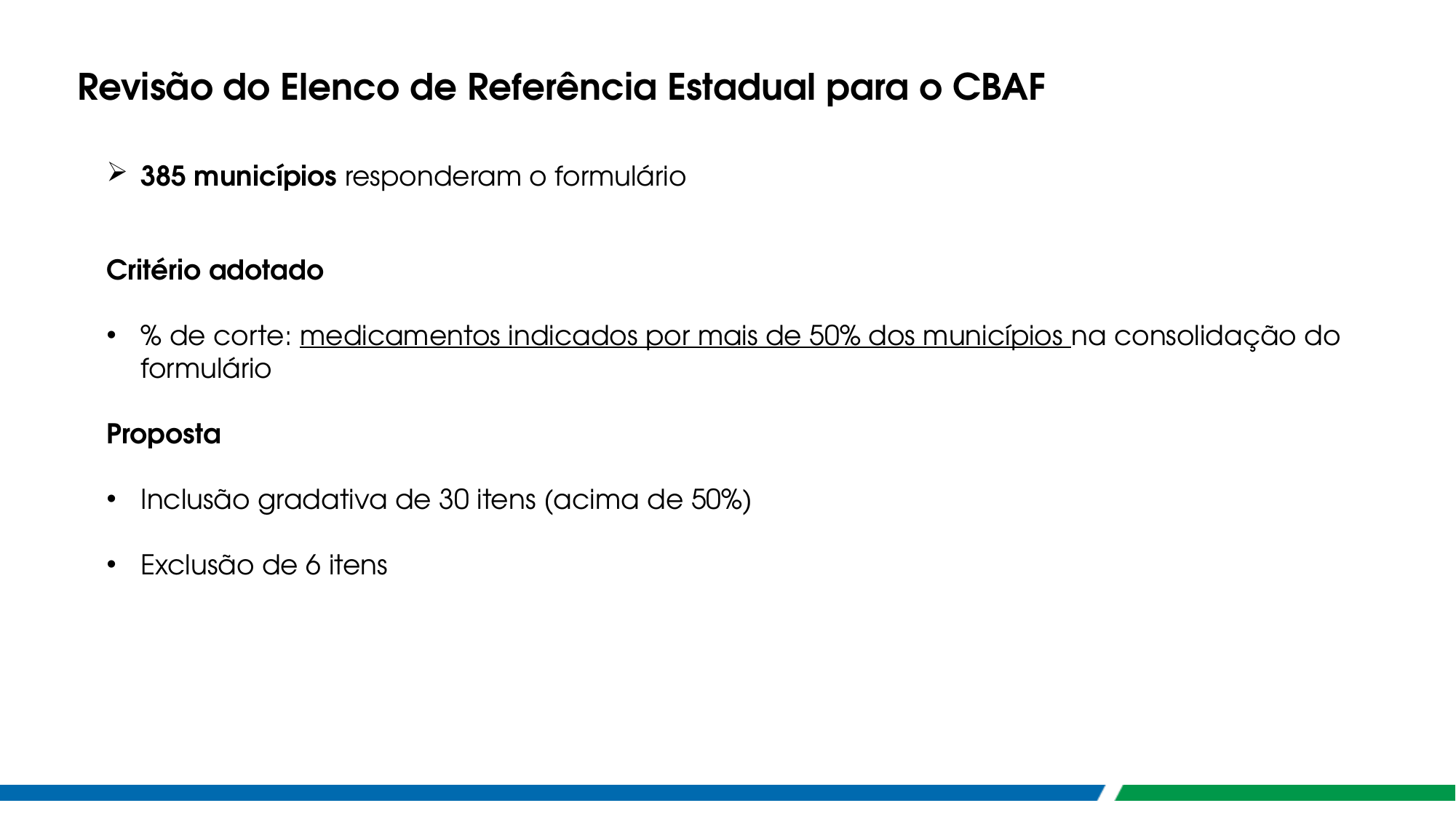

Revisão do Elenco de Referência Estadual para o CBAF
385 municípios responderam o formulário
Critério adotado

% de corte: medicamentos indicados por mais de 50% dos municípios na consolidação do formulário

Proposta

Inclusão gradativa de 30 itens (acima de 50%)

Exclusão de 6 itens